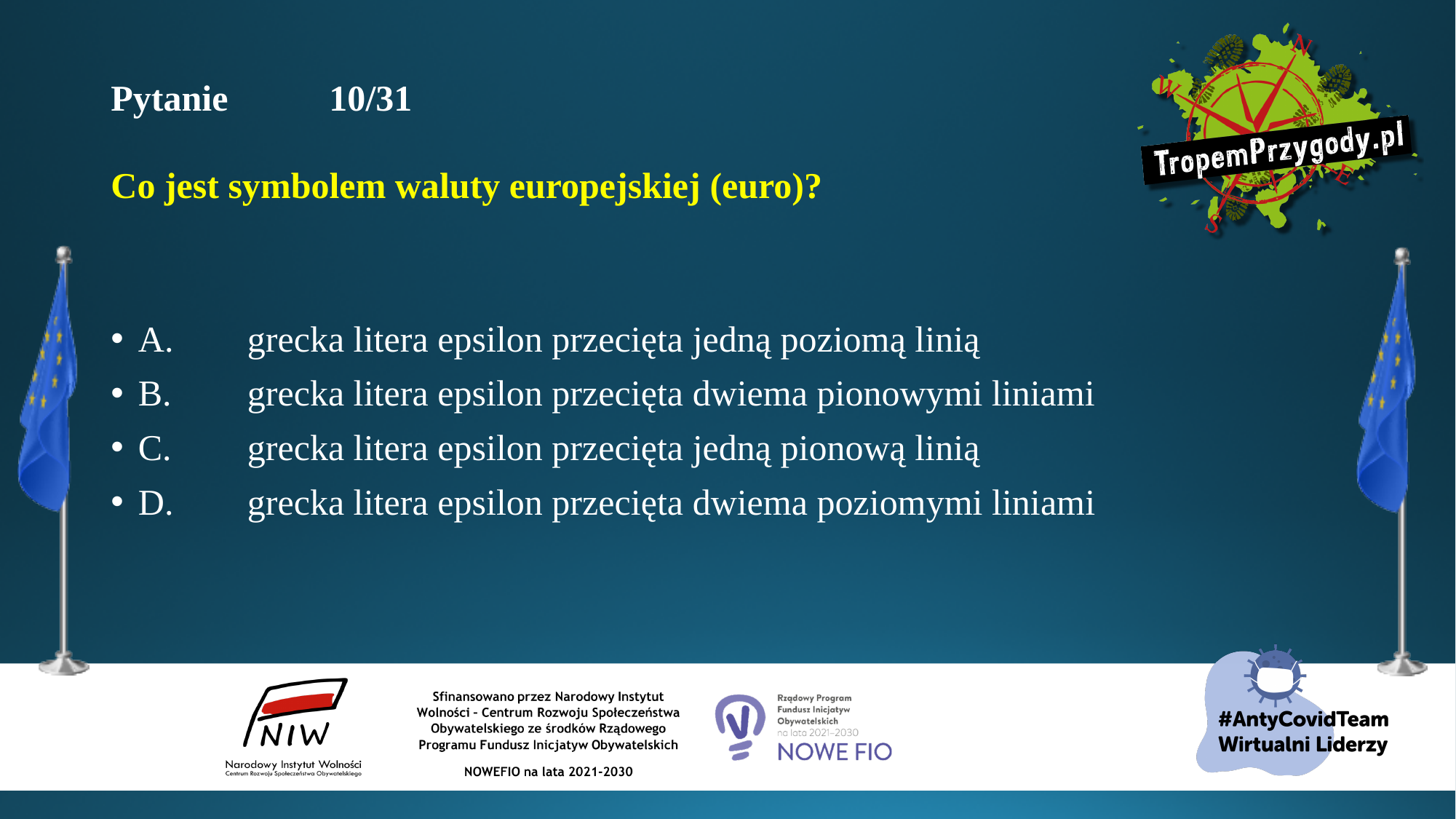

# Pytanie 	10/31 Co jest symbolem waluty europejskiej (euro)?
A.	grecka litera epsilon przecięta jedną poziomą linią
B.	grecka litera epsilon przecięta dwiema pionowymi liniami
C.	grecka litera epsilon przecięta jedną pionową linią
D.	grecka litera epsilon przecięta dwiema poziomymi liniami